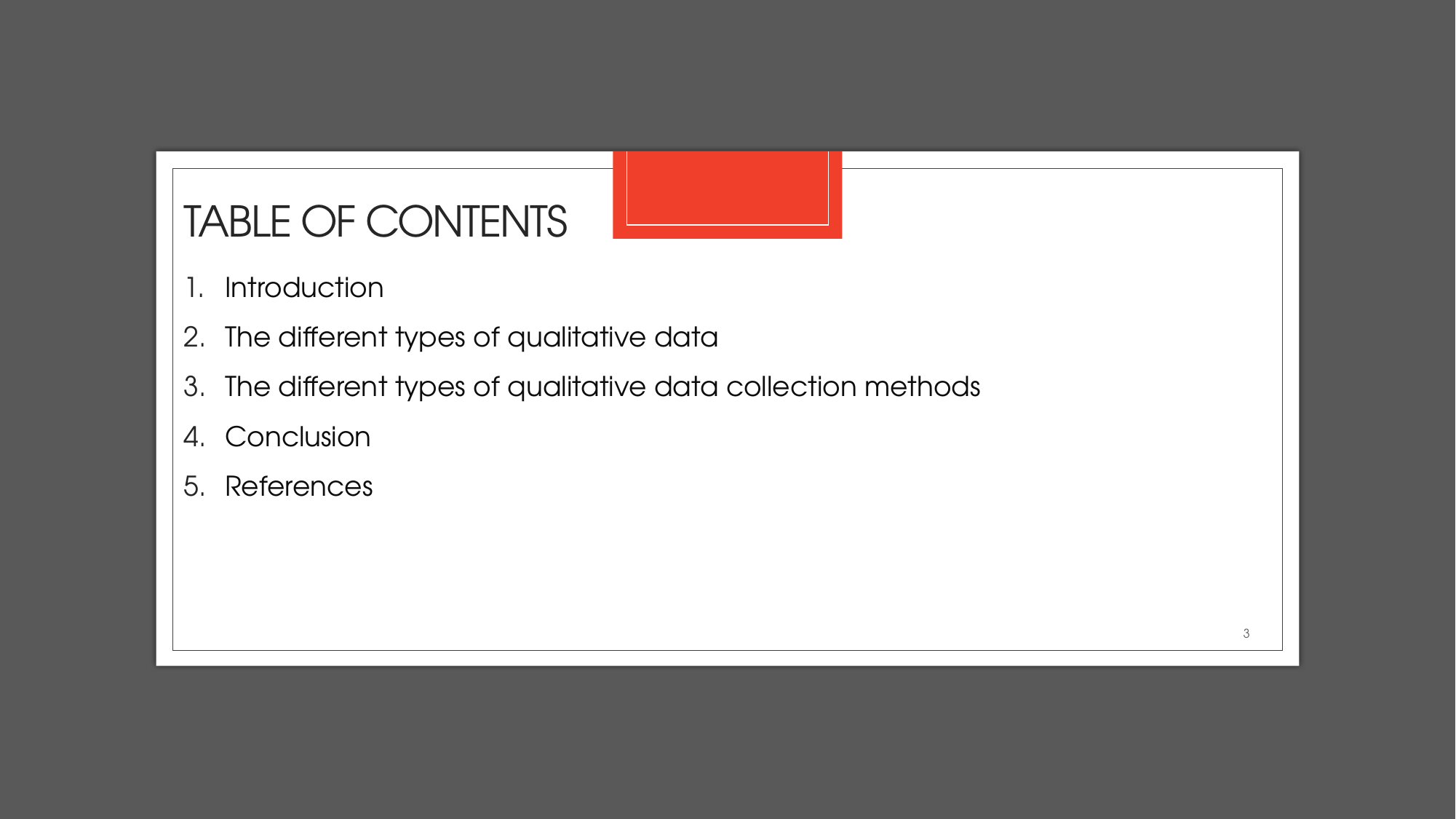

# Table of contents
Introduction
The different types of qualitative data
The different types of qualitative data collection methods
Conclusion
References

3